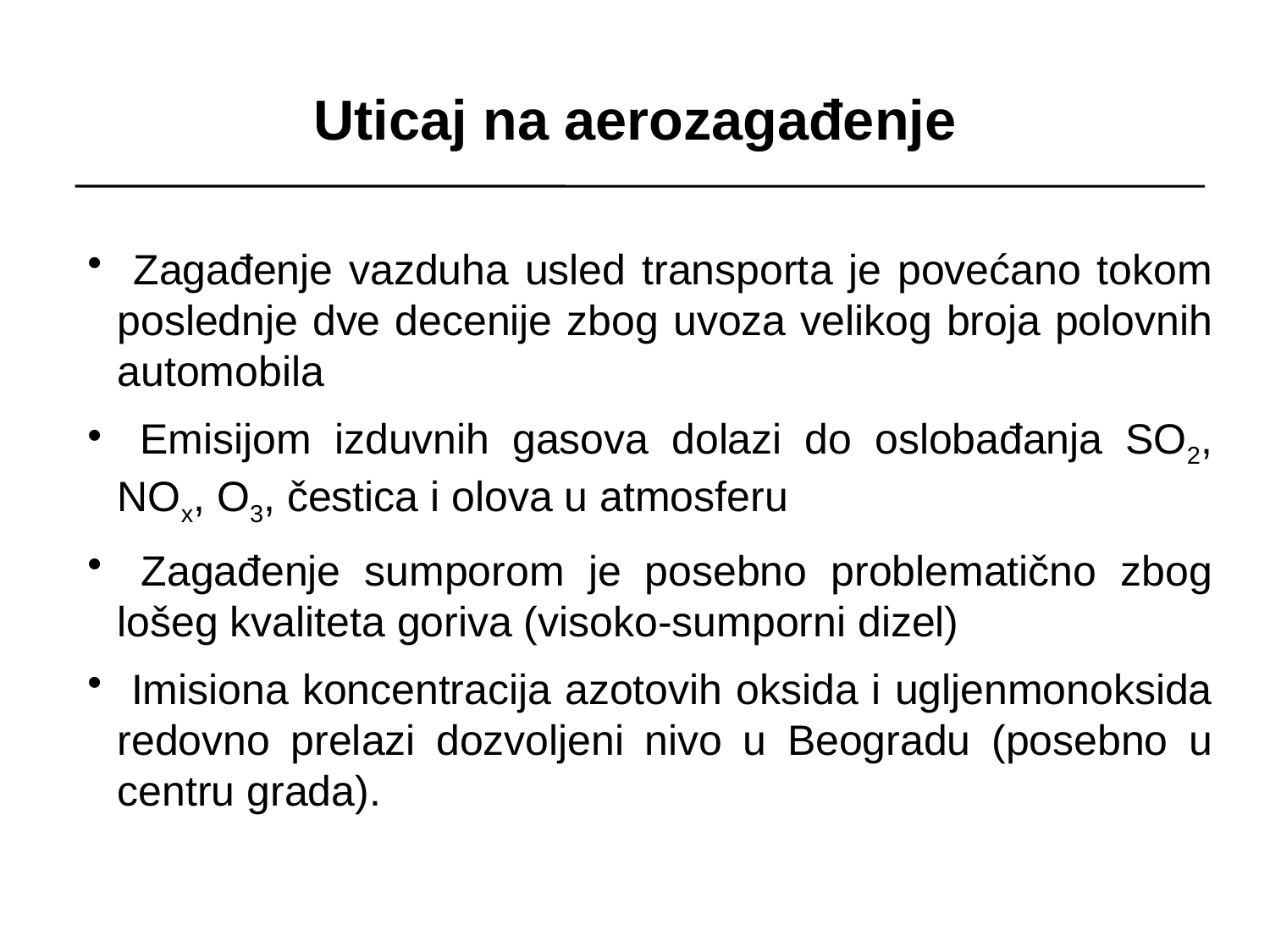

# Uticaj na aerozagađenje

 Zagađenje vazduha usled transporta je povećano tokom poslednje dve decenije zbog uvoza velikog broja polovnih automobila
 Emisijom izduvnih gasova dolazi do oslobađanja SO2, NOx, O3, čestica i olova u atmosferu
 Zagađenje sumporom je posebno problematično zbog lošeg kvaliteta goriva (visoko-sumporni dizel)
 Imisiona koncentracija azotovih oksida i ugljenmonoksida redovno prelazi dozvoljeni nivo u Beogradu (posebno u centru grada).